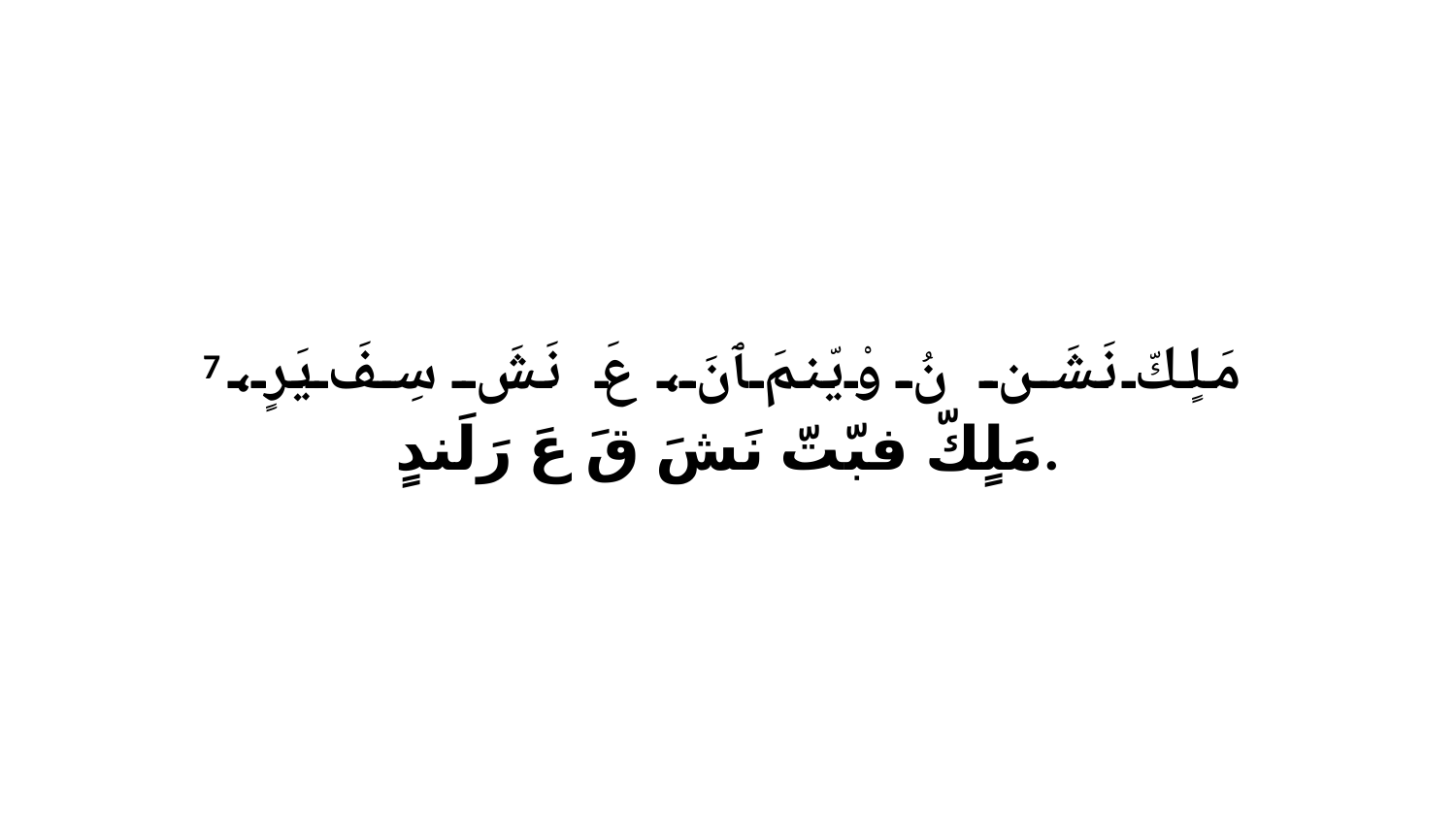

7 مَلٍكّ نَشَن نُ وْيّنمَ ﭑ نَ، عَ نَشَ سِفَ يَرٍ، مَلٍكّ فبّتّ نَشَ قَ عَ رَلَندٍ.